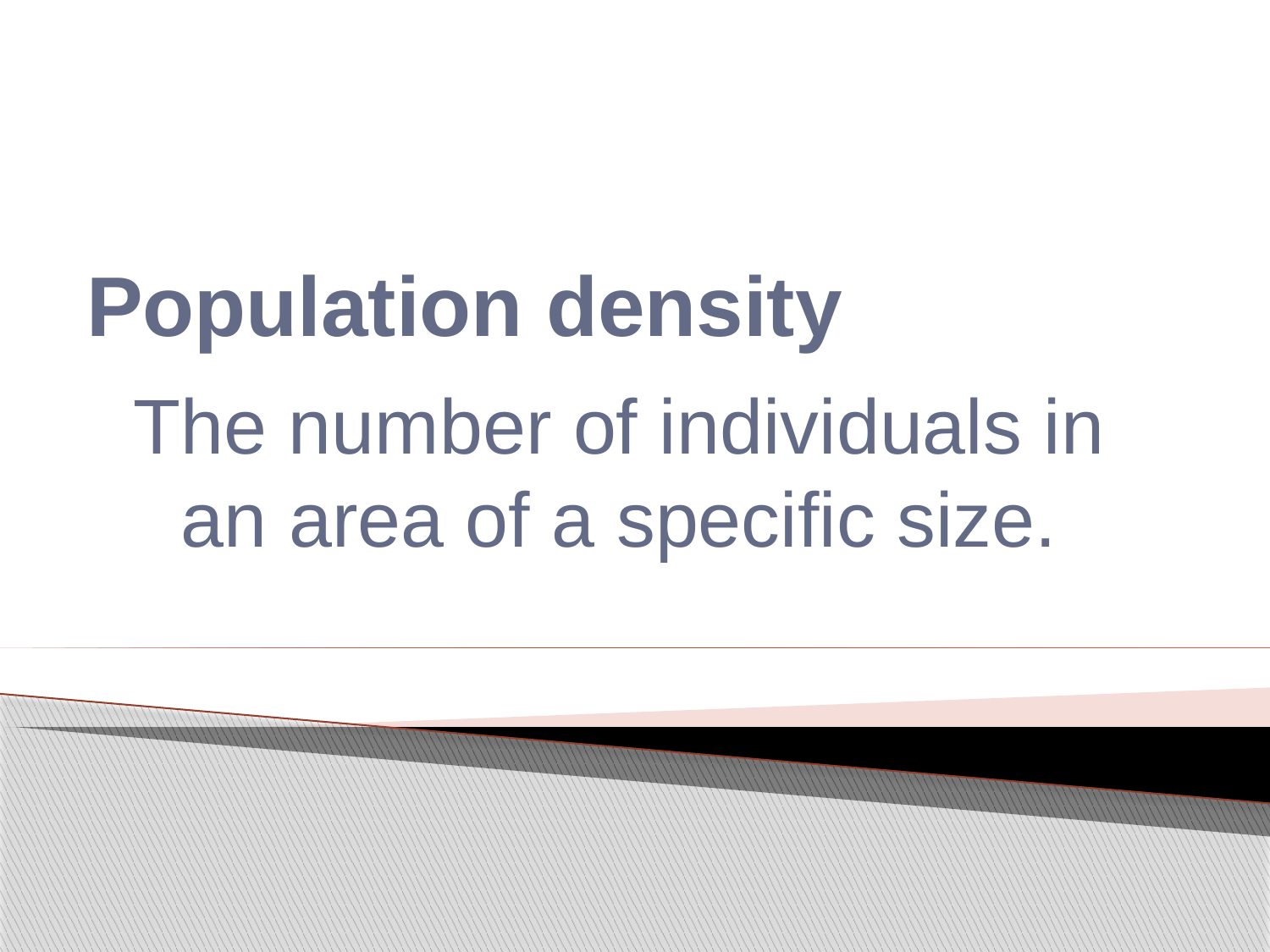

# Population density
The number of individuals in an area of a specific size.